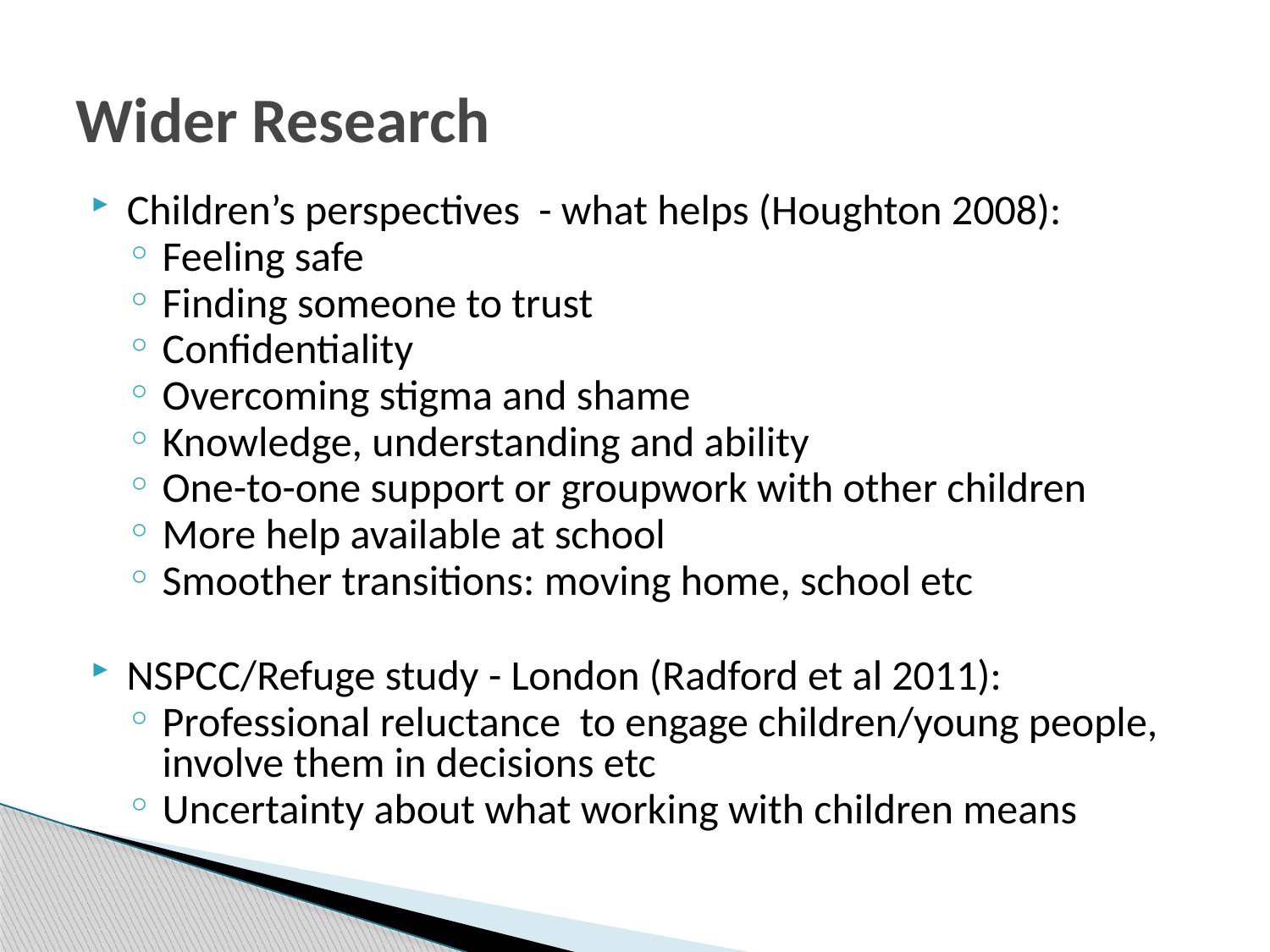

# Wider Research
Children’s perspectives  - what helps (Houghton 2008):
Feeling safe
Finding someone to trust
Confidentiality
Overcoming stigma and shame
Knowledge, understanding and ability
One-to-one support or groupwork with other children
More help available at school
Smoother transitions: moving home, school etc

NSPCC/Refuge study - London (Radford et al 2011):
Professional reluctance  to engage children/young people, involve them in decisions etc
Uncertainty about what working with children means